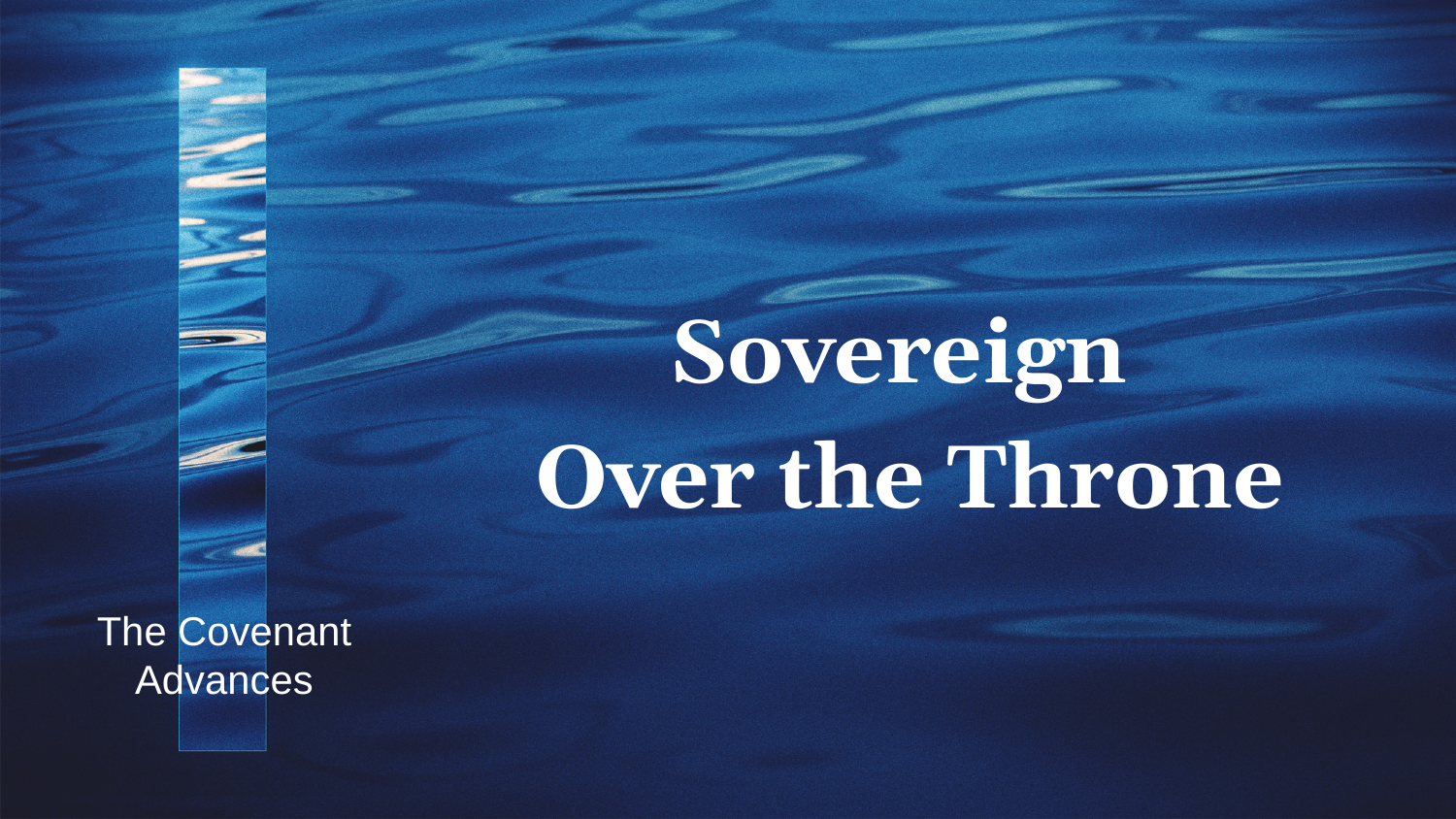

Sovereign
Over the Throne
# The Covenant Advances